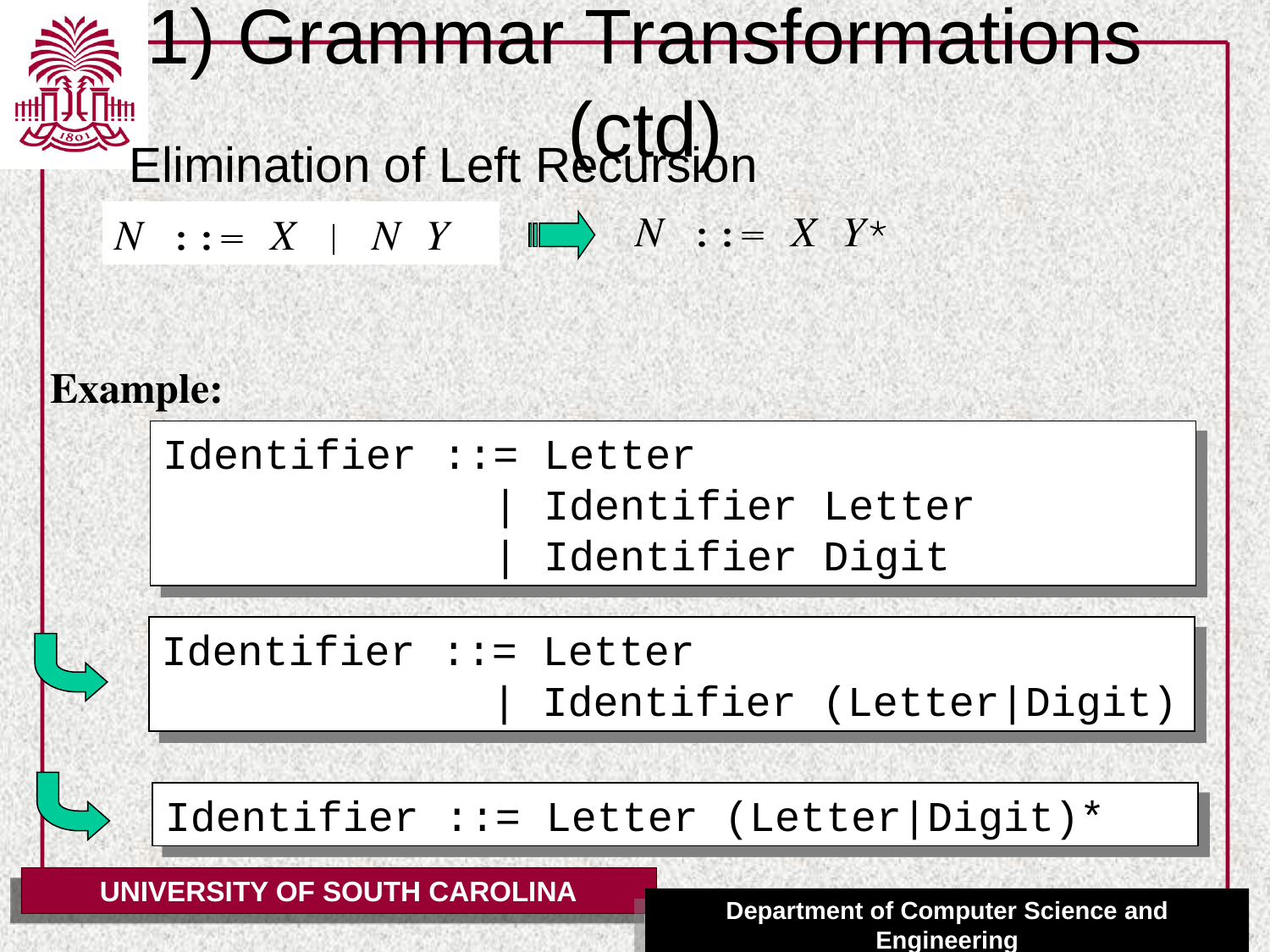

# 1) Grammar Transformations (ctd)
Elimination of Left Recursion
N ::= X Y*
N ::= X | N Y

Example:
Identifier ::= Letter
             | Identifier Letter
             | Identifier Digit
Identifier ::= Letter
             | Identifier (Letter|Digit)

Identifier ::= Letter (Letter|Digit)*